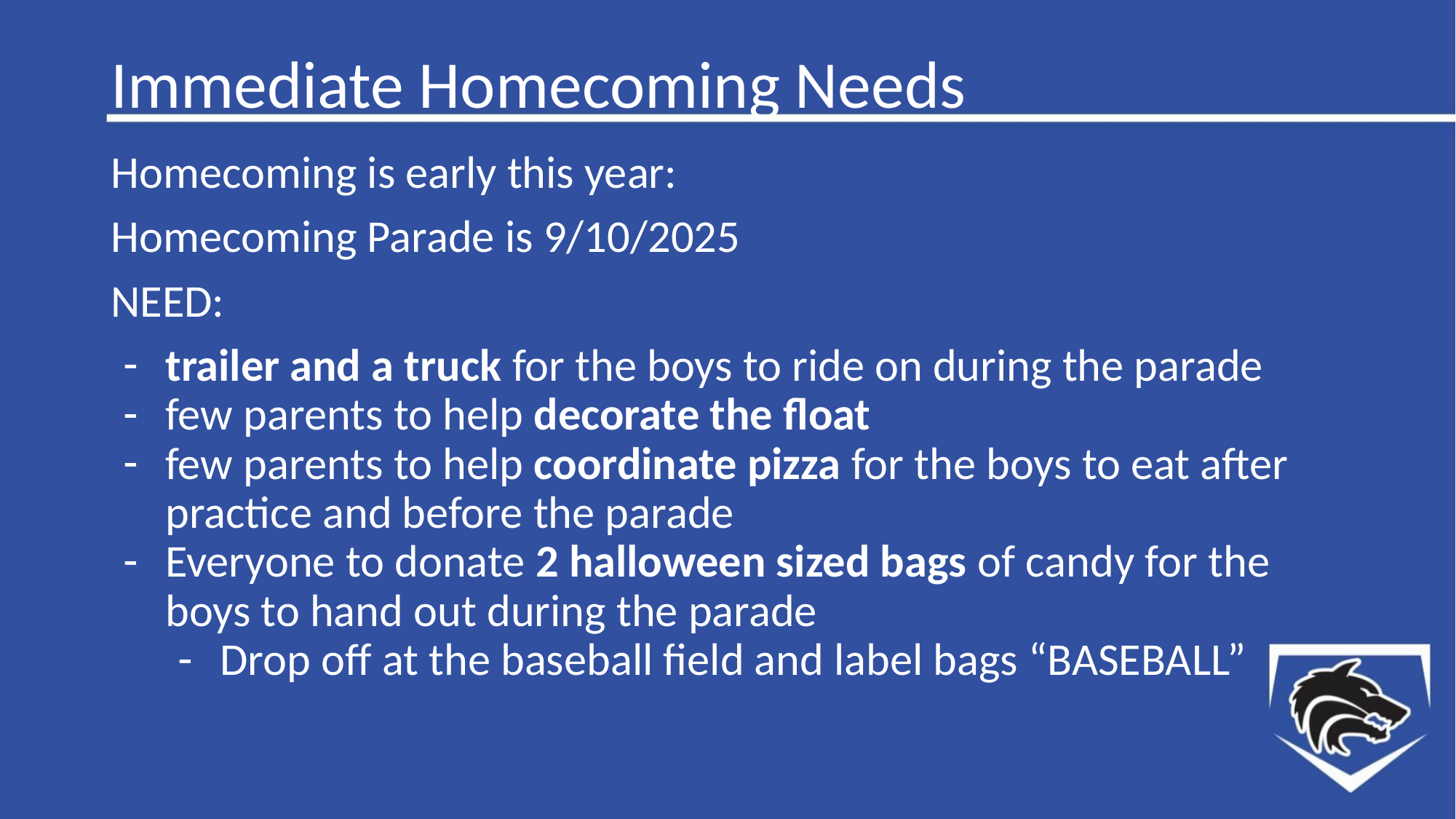

# Immediate Homecoming Needs
Homecoming is early this year:
Homecoming Parade is 9/10/2025
NEED:
trailer and a truck for the boys to ride on during the parade
few parents to help decorate the float
few parents to help coordinate pizza for the boys to eat after practice and before the parade
Everyone to donate 2 halloween sized bags of candy for the boys to hand out during the parade
Drop off at the baseball field and label bags “BASEBALL”